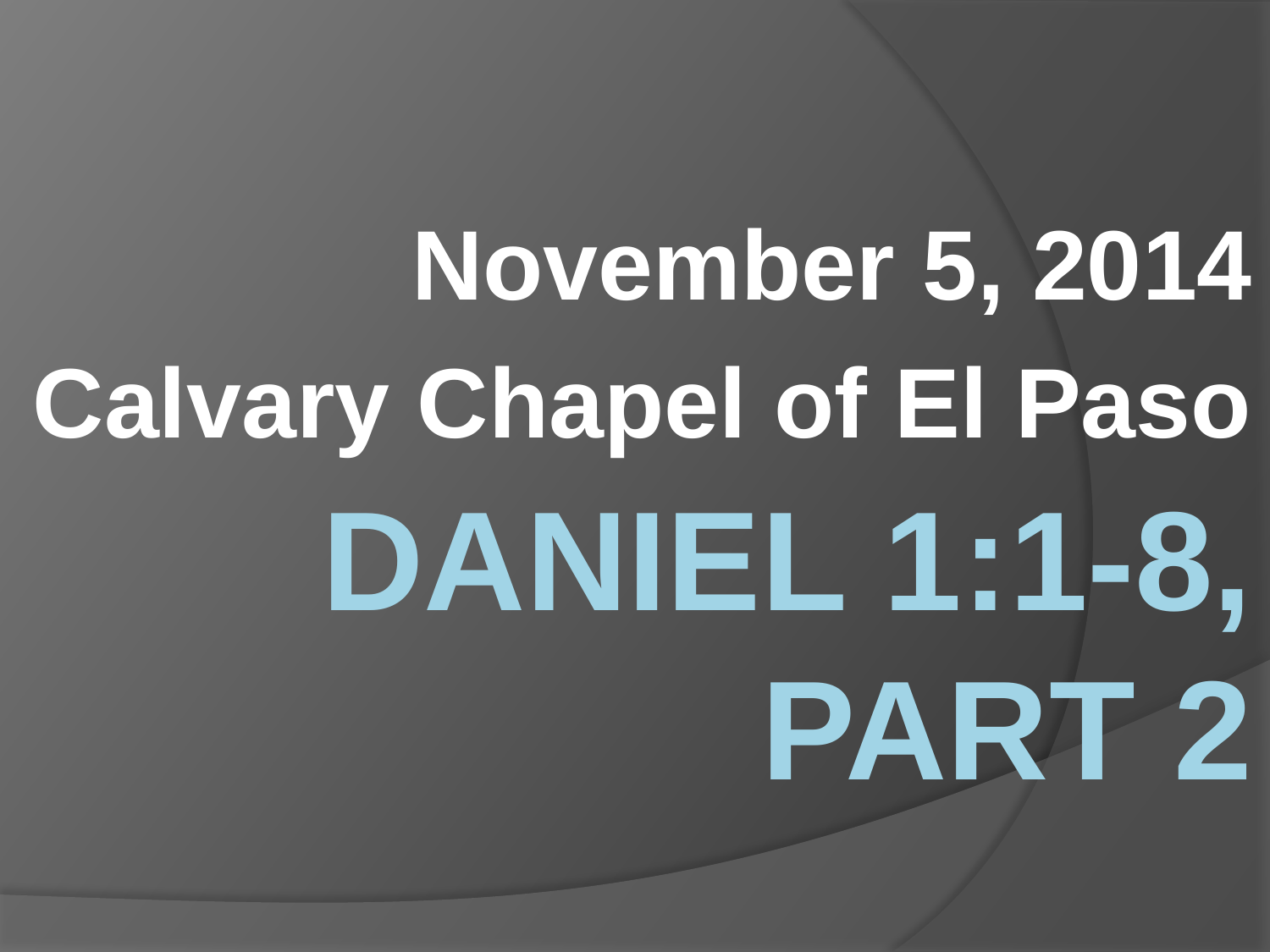

November 5, 2014
Calvary Chapel of El Paso
# Daniel 1:1-8, Part 2